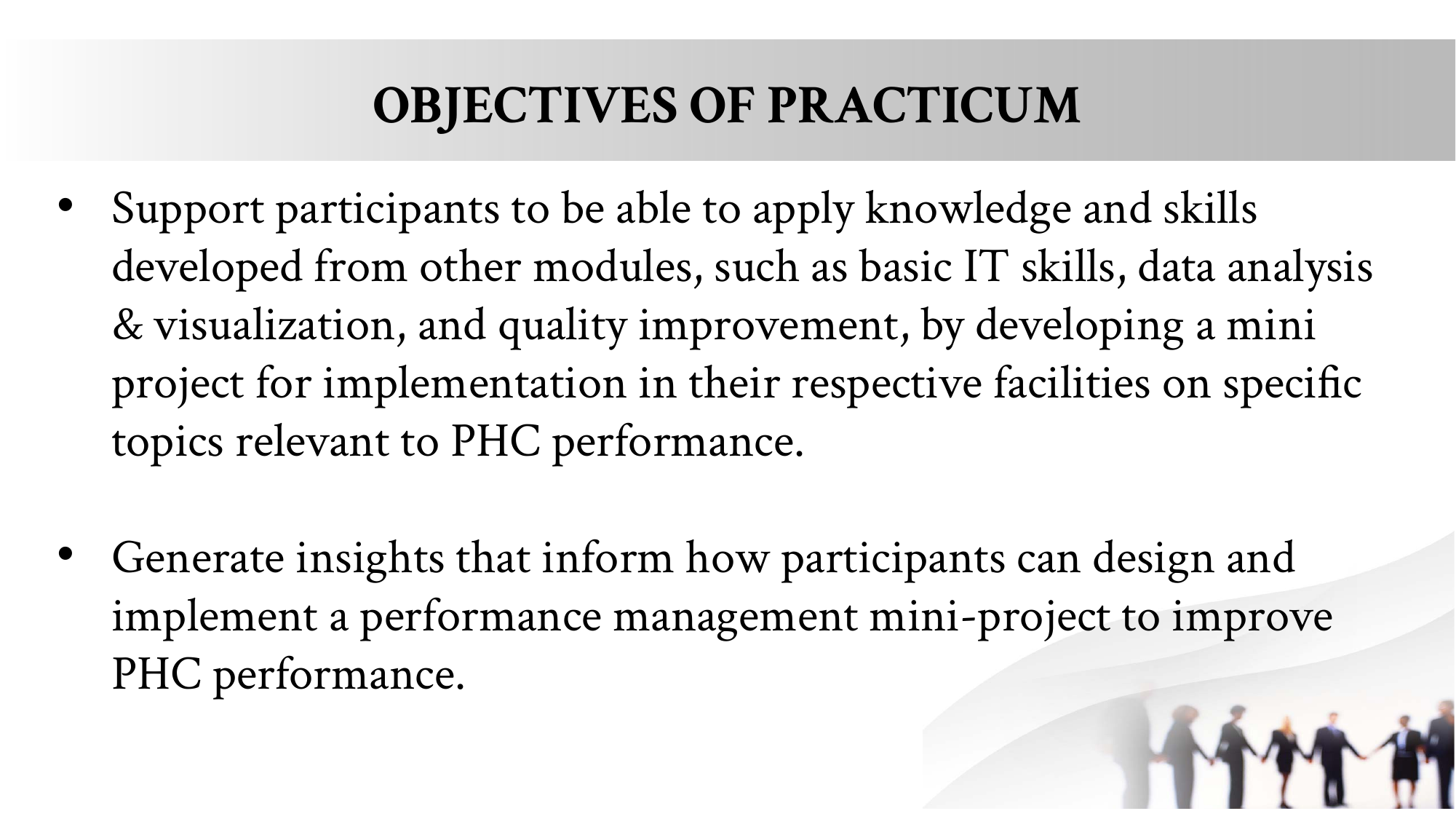

# OBJECTIVES OF PRACTICUM
Support participants to be able to apply knowledge and skills developed from other modules, such as basic IT skills, data analysis & visualization, and quality improvement, by developing a mini project for implementation in their respective facilities on specific topics relevant to PHC performance.

Generate insights that inform how participants can design and implement a performance management mini-project to improve PHC performance.